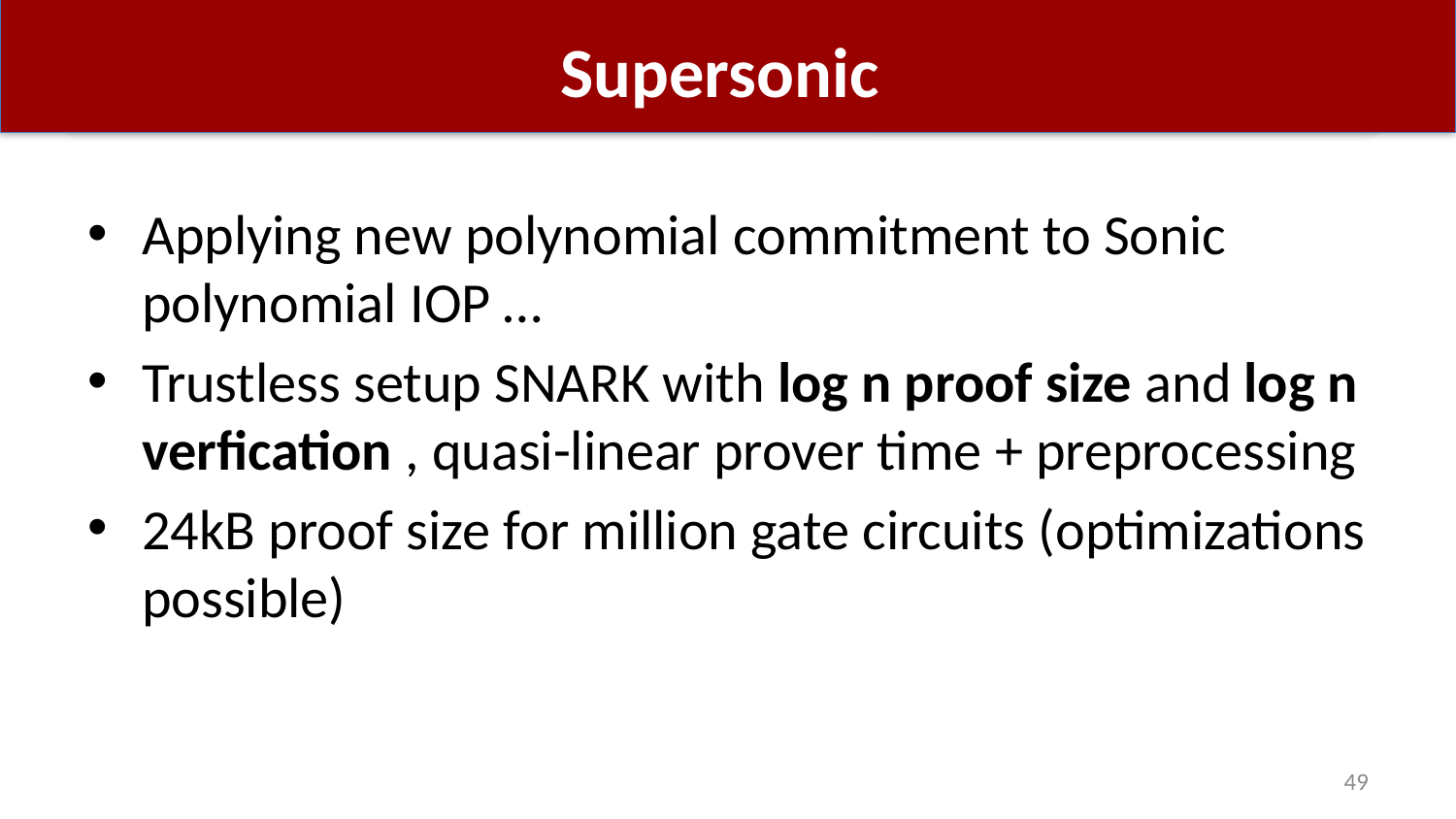

# Supersonic
Applying new polynomial commitment to Sonic polynomial IOP …
Trustless setup SNARK with log n proof size and log n verfication , quasi-linear prover time + preprocessing
24kB proof size for million gate circuits (optimizations possible)

49